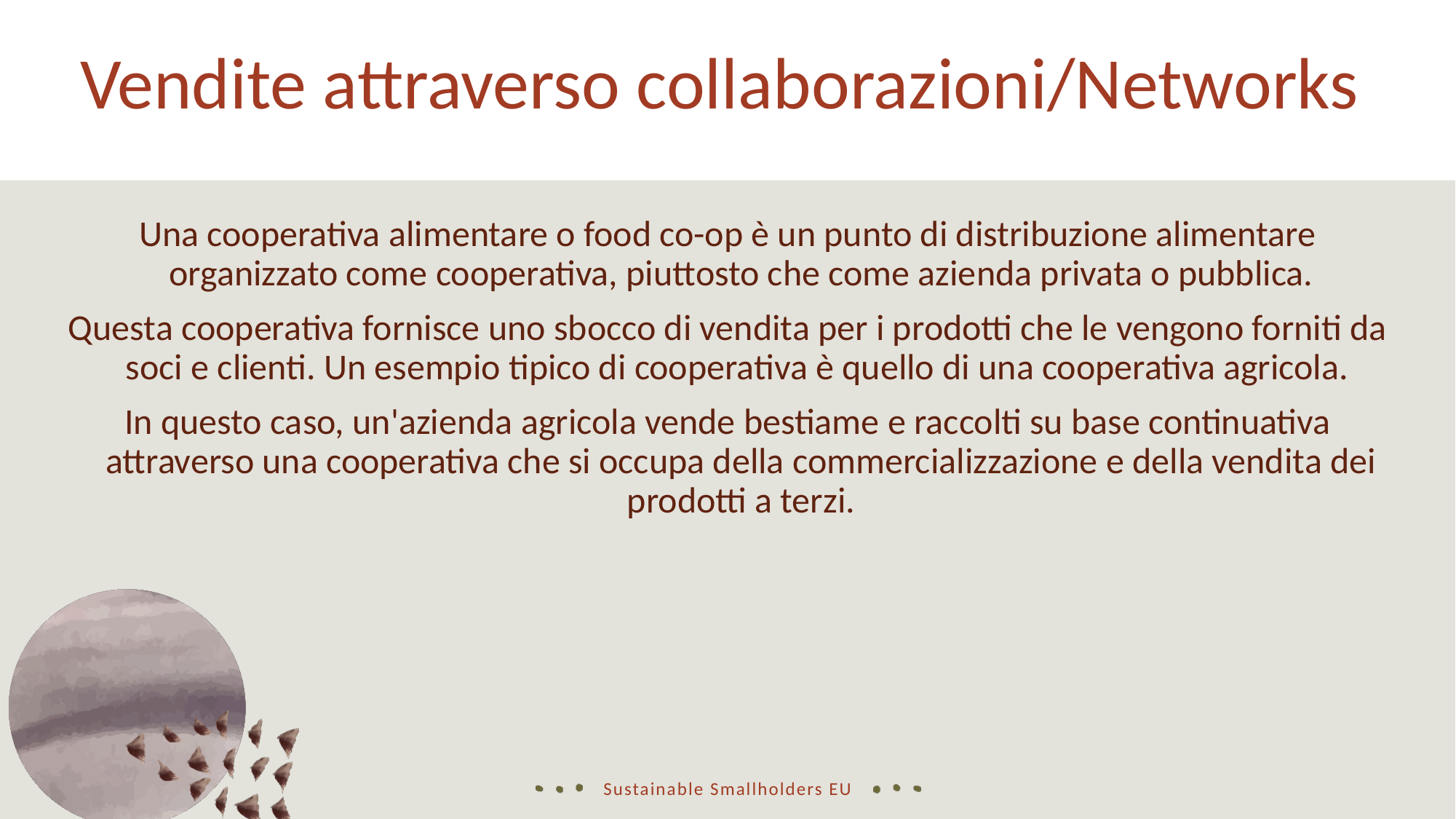

Vendite attraverso collaborazioni/Networks
Una cooperativa alimentare o food co-op è un punto di distribuzione alimentare organizzato come cooperativa, piuttosto che come azienda privata o pubblica.
Questa cooperativa fornisce uno sbocco di vendita per i prodotti che le vengono forniti da soci e clienti. Un esempio tipico di cooperativa è quello di una cooperativa agricola.
In questo caso, un'azienda agricola vende bestiame e raccolti su base continuativa attraverso una cooperativa che si occupa della commercializzazione e della vendita dei prodotti a terzi.